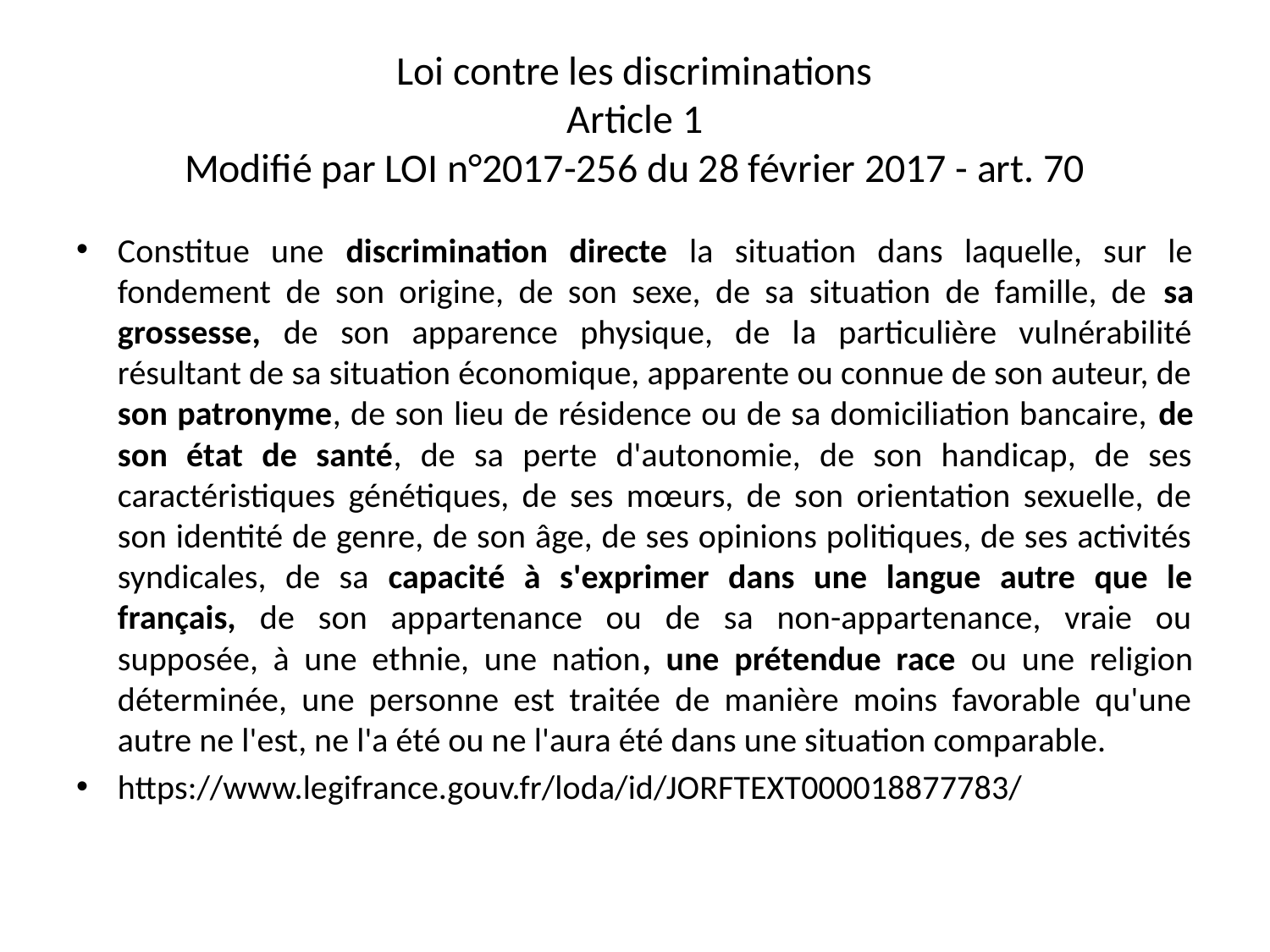

# Loi contre les discriminations Article 1 Modifié par LOI n°2017-256 du 28 février 2017 - art. 70
Constitue une discrimination directe la situation dans laquelle, sur le fondement de son origine, de son sexe, de sa situation de famille, de sa grossesse, de son apparence physique, de la particulière vulnérabilité résultant de sa situation économique, apparente ou connue de son auteur, de son patronyme, de son lieu de résidence ou de sa domiciliation bancaire, de son état de santé, de sa perte d'autonomie, de son handicap, de ses caractéristiques génétiques, de ses mœurs, de son orientation sexuelle, de son identité de genre, de son âge, de ses opinions politiques, de ses activités syndicales, de sa capacité à s'exprimer dans une langue autre que le français, de son appartenance ou de sa non-appartenance, vraie ou supposée, à une ethnie, une nation, une prétendue race ou une religion déterminée, une personne est traitée de manière moins favorable qu'une autre ne l'est, ne l'a été ou ne l'aura été dans une situation comparable.
https://www.legifrance.gouv.fr/loda/id/JORFTEXT000018877783/